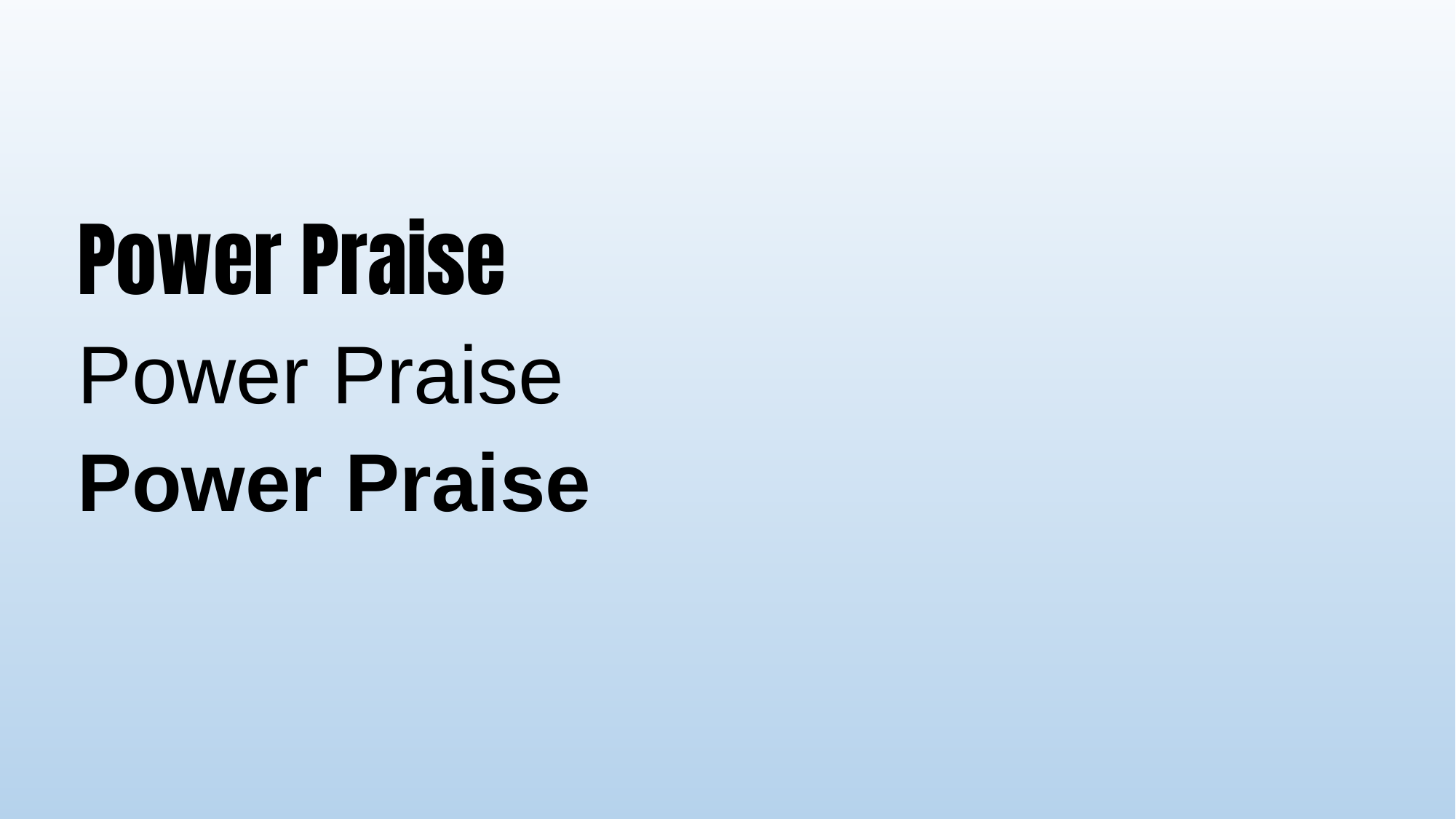

#
Power Praise
Power Praise
Power Praise